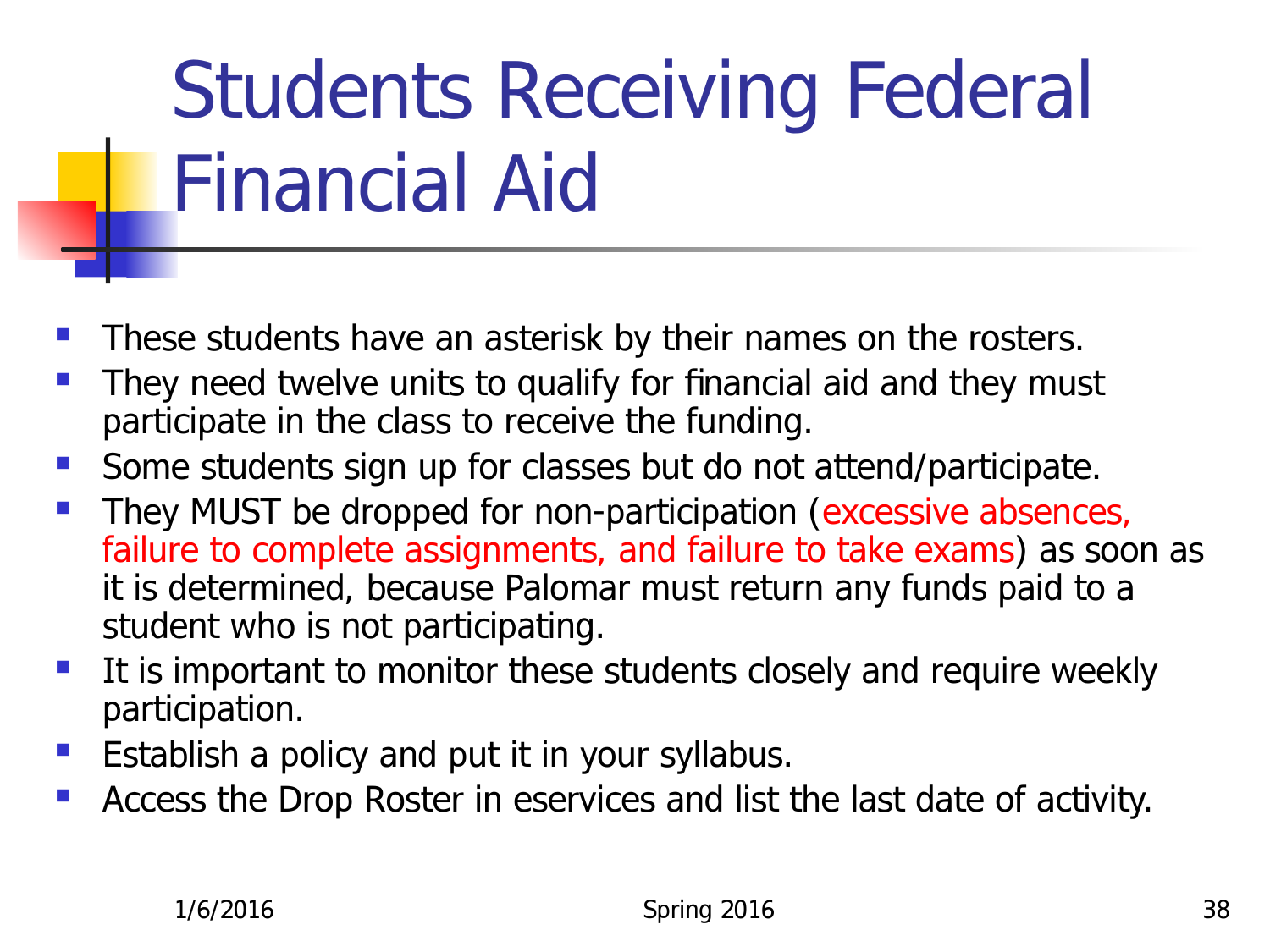

# Students Receiving Federal Financial Aid

These students have an asterisk by their names on the rosters.
They need twelve units to qualify for financial aid and they must participate in the class to receive the funding.
Some students sign up for classes but do not attend/participate.
They MUST be dropped for non-participation (excessive absences, failure to complete assignments, and failure to take exams) as soon as it is determined, because Palomar must return any funds paid to a student who is not participating.
It is important to monitor these students closely and require weekly participation.
Establish a policy and put it in your syllabus.
Access the Drop Roster in eservices and list the last date of activity.
1/6/2016
Spring 2016
38